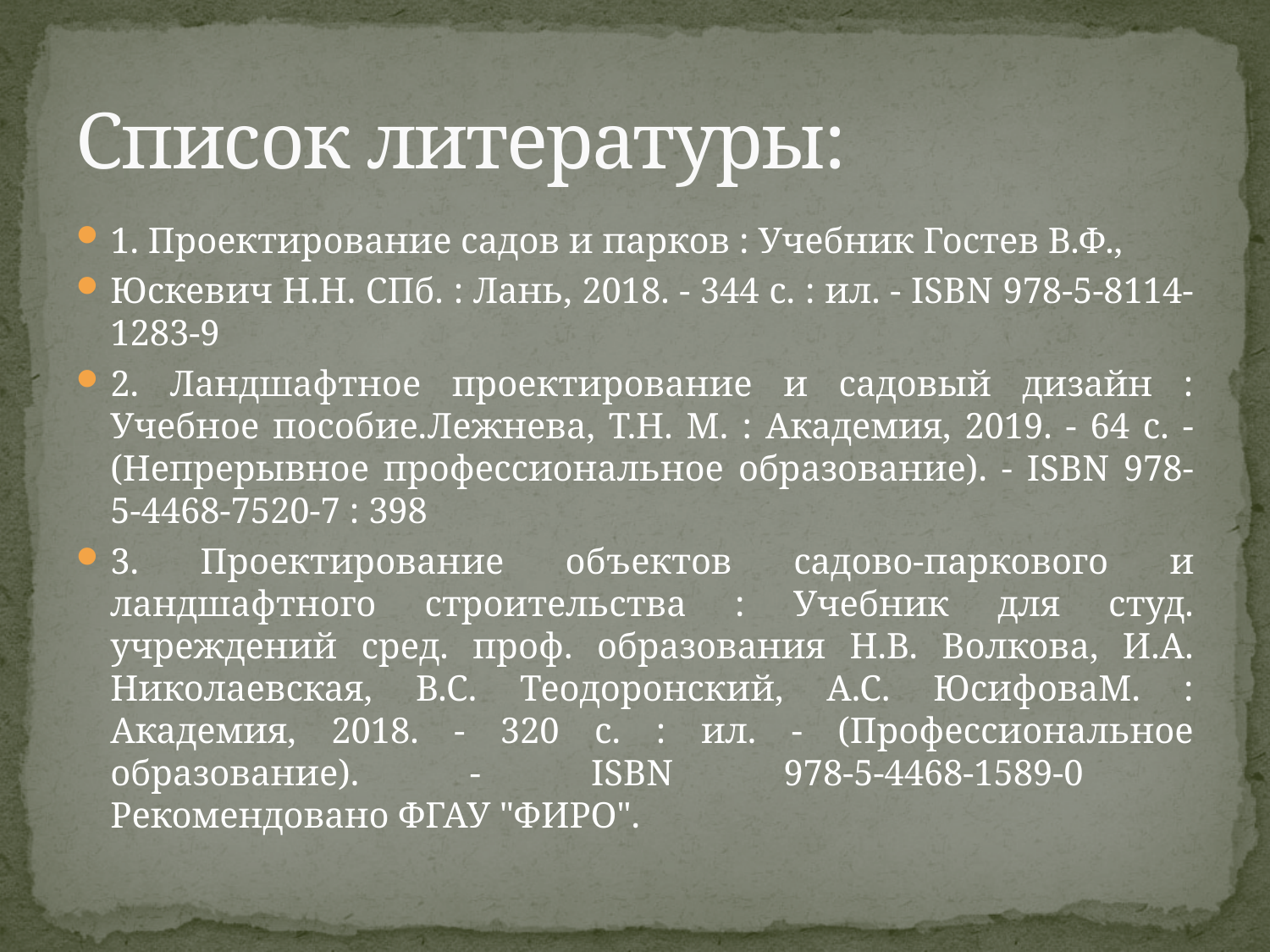

# Список литературы:
1. Проектирование садов и парков : Учебник Гостев В.Ф.,
Юскевич Н.Н. СПб. : Лань, 2018. - 344 с. : ил. - ISBN 978-5-8114-1283-9
2. Ландшафтное проектирование и садовый дизайн : Учебное пособие.Лежнева, Т.Н. М. : Академия, 2019. - 64 с. - (Непрерывное профессиональное образование). - ISBN 978-5-4468-7520-7 : 398
3. Проектирование объектов садово-паркового и ландшафтного строительства : Учебник для студ. учреждений сред. проф. образования Н.В. Волкова, И.А. Николаевская, В.С. Теодоронский, А.С. ЮсифоваМ. : Академия, 2018. - 320 с. : ил. - (Профессиональное образование). - ISBN 978-5-4468-1589-0
Рекомендовано ФГАУ "ФИРО".